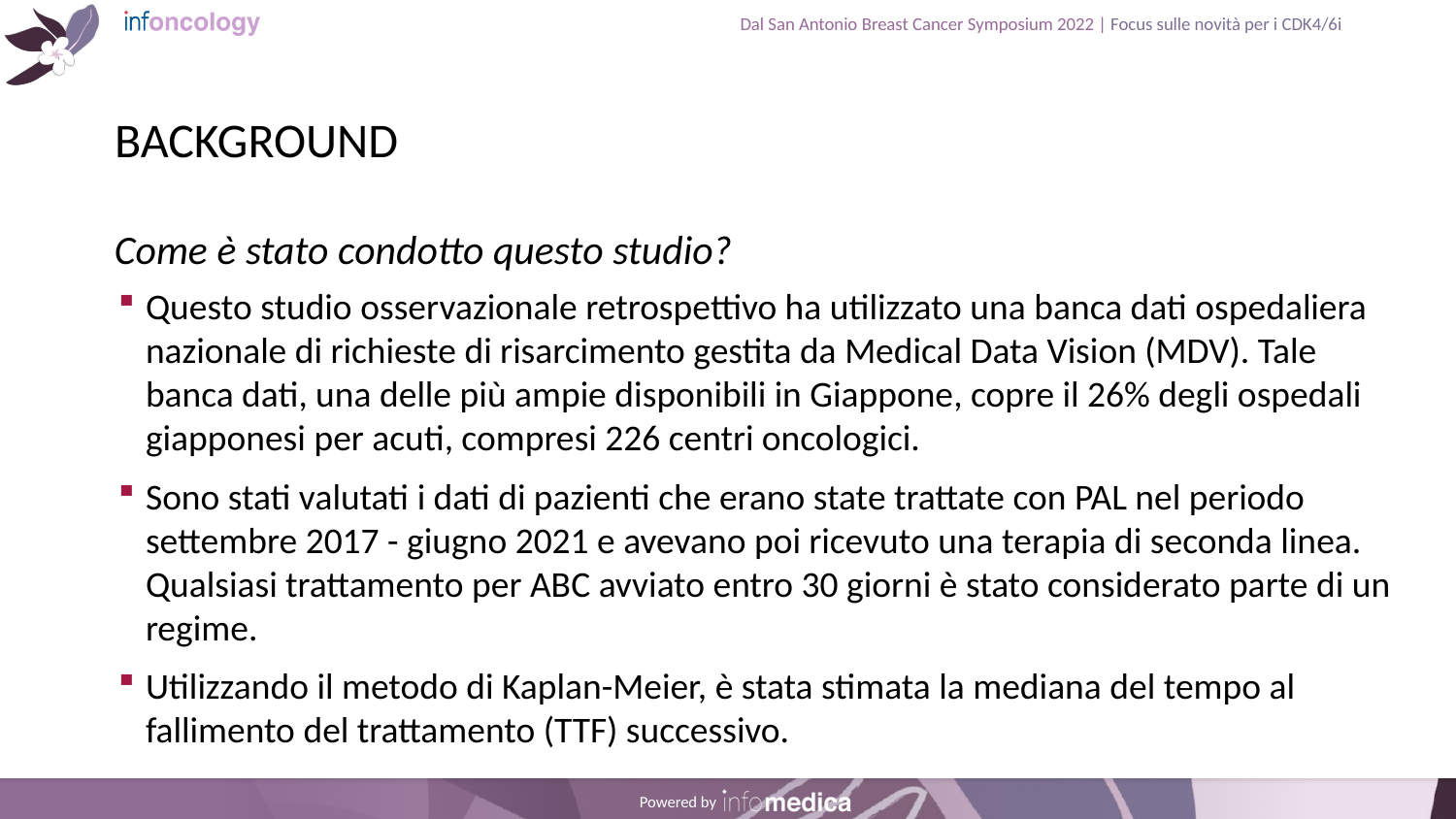

# BACKGROUND
Questo studio osservazionale retrospettivo ha utilizzato una banca dati ospedaliera nazionale di richieste di risarcimento gestita da Medical Data Vision (MDV). Tale banca dati, una delle più ampie disponibili in Giappone, copre il 26% degli ospedali giapponesi per acuti, compresi 226 centri oncologici.
Sono stati valutati i dati di pazienti che erano state trattate con PAL nel periodo settembre 2017 - giugno 2021 e avevano poi ricevuto una terapia di seconda linea. Qualsiasi trattamento per ABC avviato entro 30 giorni è stato considerato parte di un regime.
Utilizzando il metodo di Kaplan-Meier, è stata stimata la mediana del tempo al fallimento del trattamento (TTF) successivo.